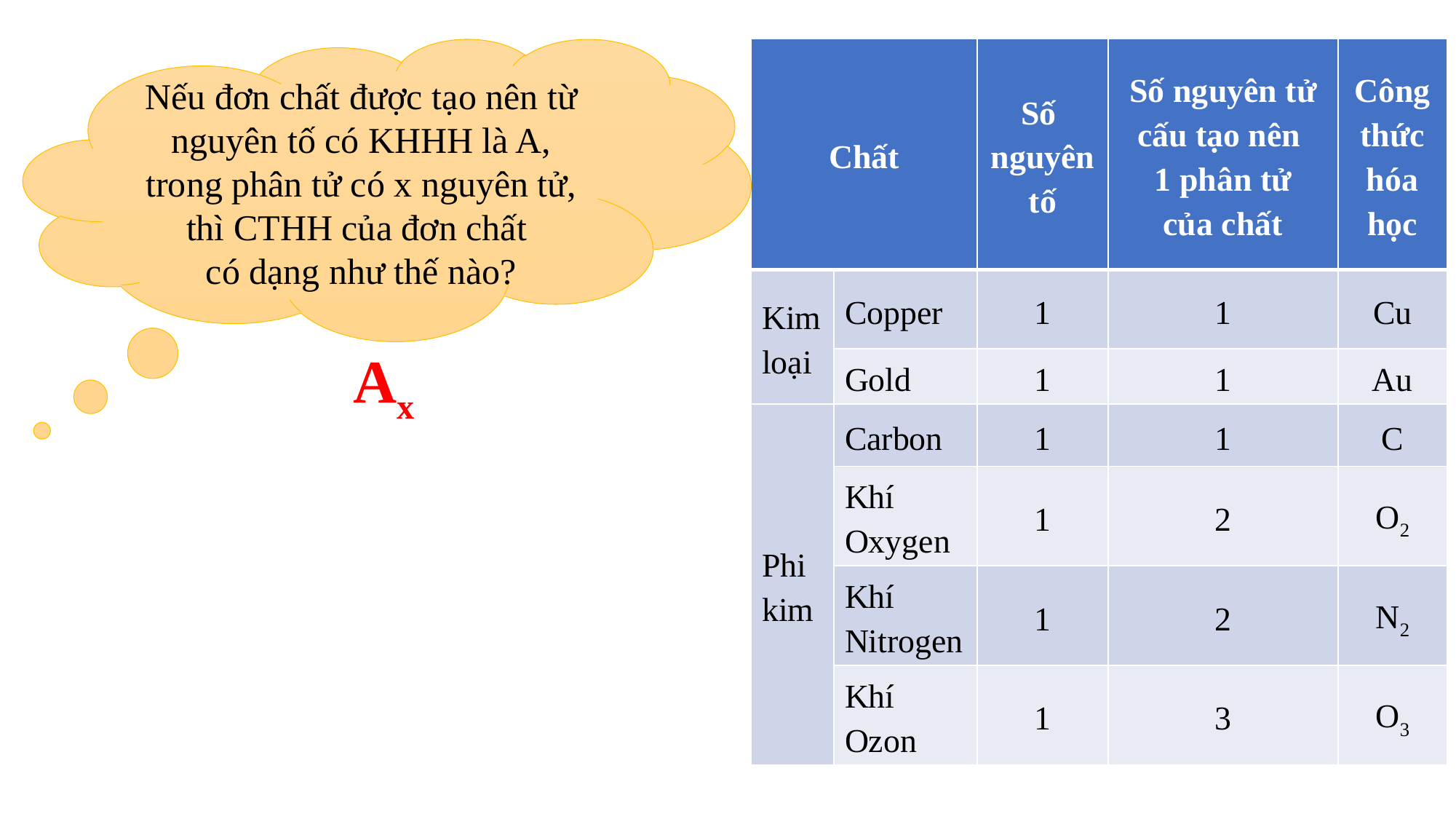

Nếu đơn chất được tạo nên từ nguyên tố có KHHH là A,
trong phân tử có x nguyên tử,
thì CTHH của đơn chất
có dạng như thế nào?
| Chất |  | Số nguyên tố | Số nguyên tử cấu tạo nên 1 phân tử của chất | Công thức hóa học |
| --- | --- | --- | --- | --- |
| Kim loại | Copper | 1 | 1 | Cu |
|  | Gold | 1 | 1 | Au |
| Phi kim | Carbon | 1 | 1 | C |
|  | Khí Oxygen | 1 | 2 | O2 |
|  | Khí Nitrogen | 1 | 2 | N2 |
|  | Khí Ozon | 1 | 3 | O3 |
Ax